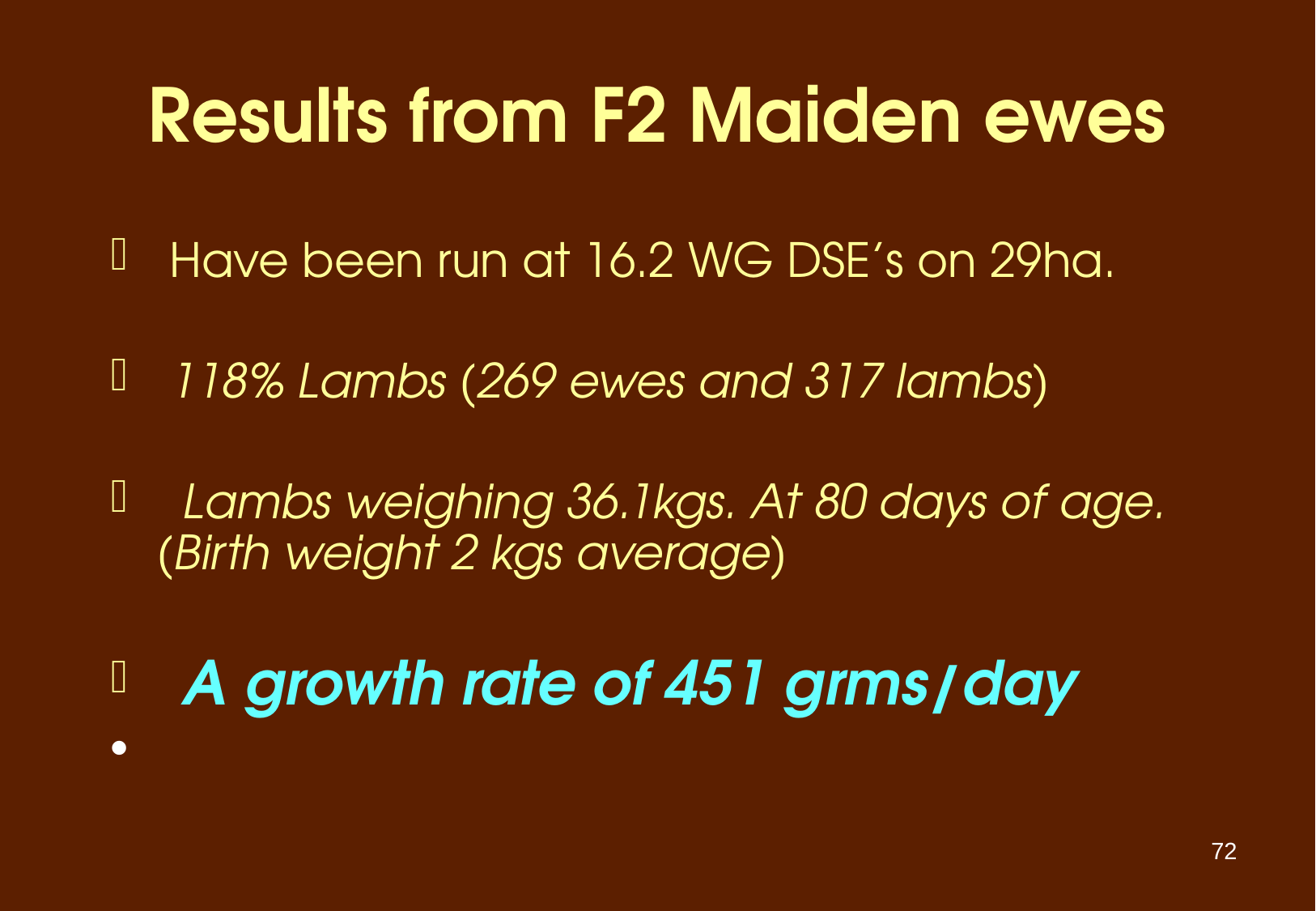

# Results from F2 Maiden ewes

 Have been run at 16.2 WG DSE’s on 29ha.

 118% Lambs (269 ewes and 317 lambs)

  Lambs weighing 36.1kgs. At 80 days of age. (Birth weight 2 kgs average)

  A growth rate of 451 grms/day

72